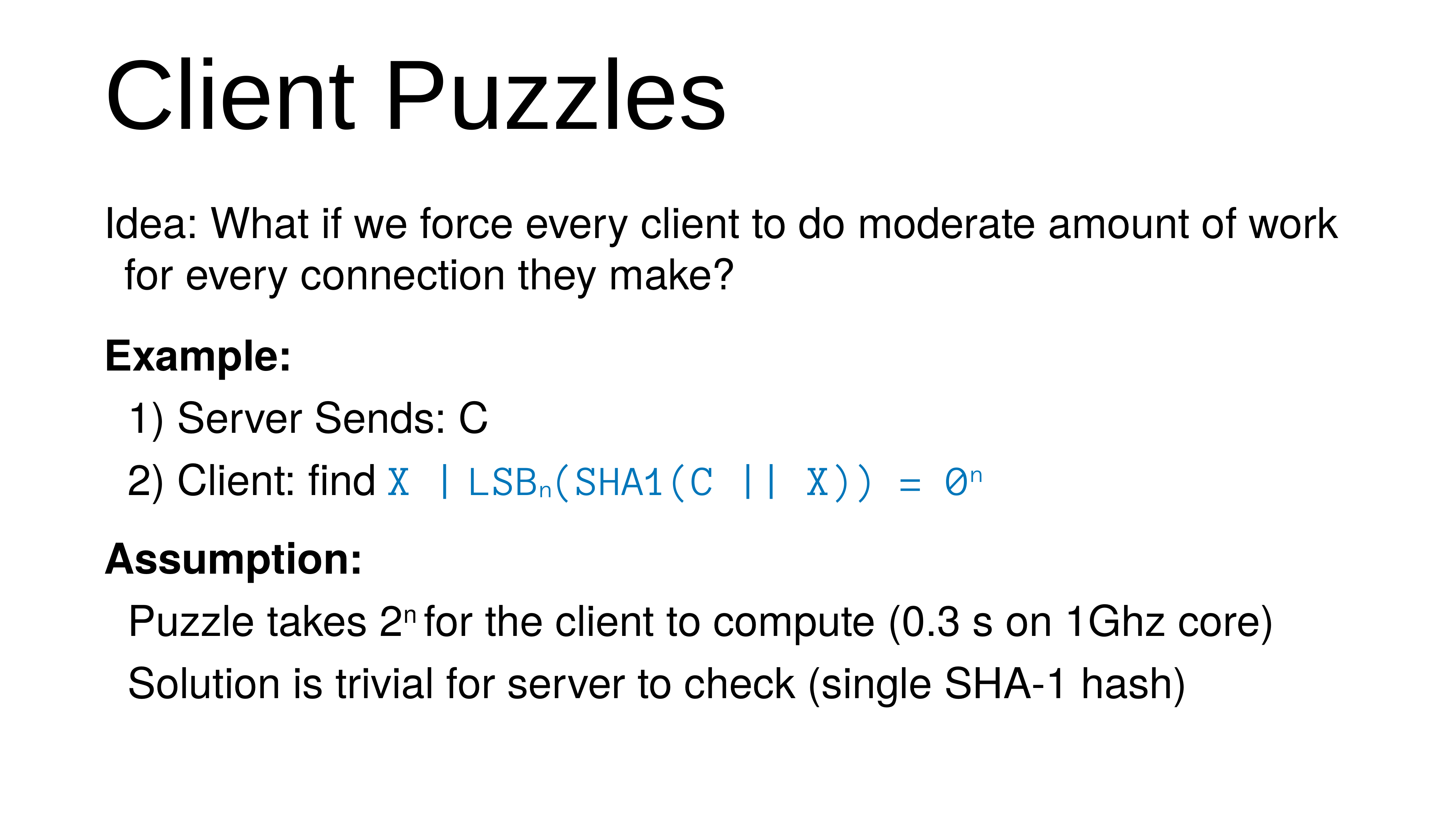

# Client Puzzles
Idea: What if we force every client to do moderate amount of work for every connection they make?
Example:
  1) Server Sends: C
  2) Client: find X | LSBn(SHA1(C || X)) = 0n
Assumption:
  Puzzle takes 2n for the client to compute (0.3 s on 1Ghz core)
  Solution is trivial for server to check (single SHA-1 hash)